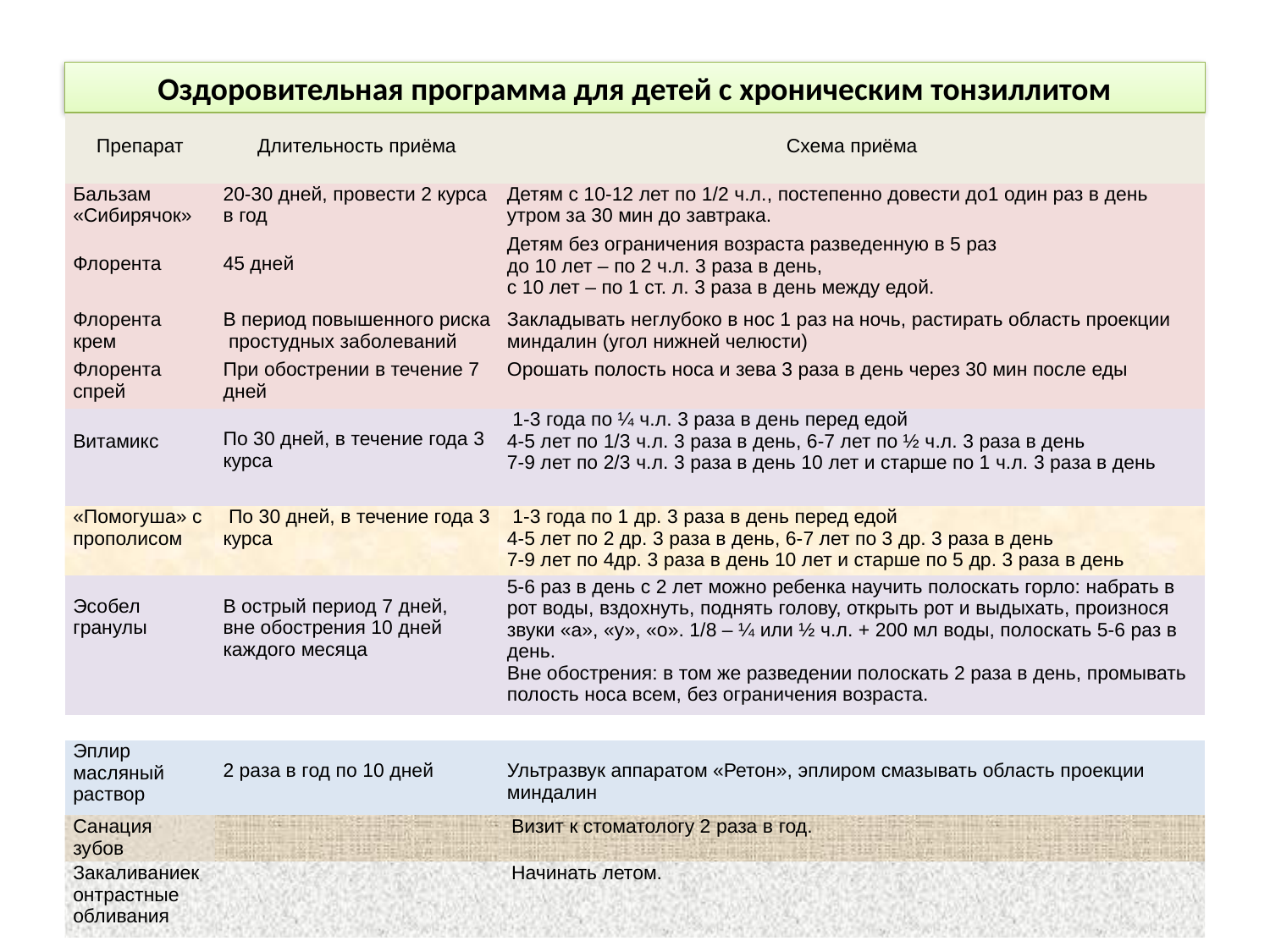

Оздоровительная программа для детей с хроническим тонзиллитом
| Препарат | Длительность приёма | Схема приёма |
| --- | --- | --- |
| Бальзам «Сибирячок» | 20-30 дней, провести 2 курса в год | Детям с 10-12 лет по 1/2 ч.л., постепенно довести до1 один раз в день утром за 30 мин до завтрака. |
| Флорента | 45 дней | Детям без ограничения возраста разведенную в 5 раз до 10 лет – по 2 ч.л. 3 раза в день, с 10 лет – по 1 ст. л. 3 раза в день между едой. |
| Флорента крем | В период повышенного риска простудных заболеваний | Закладывать неглубоко в нос 1 раз на ночь, растирать область проекции миндалин (угол нижней челюсти) |
| Флорента спрей | При обострении в течение 7 дней | Орошать полость носа и зева 3 раза в день через 30 мин после еды |
| Витамикс | По 30 дней, в течение года 3 курса | 1-3 года по ¼ ч.л. 3 раза в день перед едой 4-5 лет по 1/3 ч.л. 3 раза в день, 6-7 лет по ½ ч.л. 3 раза в день 7-9 лет по 2/3 ч.л. 3 раза в день 10 лет и старше по 1 ч.л. 3 раза в день |
| «Помогуша» с прополисом | По 30 дней, в течение года 3 курса | 1-3 года по 1 др. 3 раза в день перед едой 4-5 лет по 2 др. 3 раза в день, 6-7 лет по 3 др. 3 раза в день 7-9 лет по 4др. 3 раза в день 10 лет и старше по 5 др. 3 раза в день |
| Эсобел гранулы | В острый период 7 дней, вне обострения 10 дней каждого месяца | 5-6 раз в день с 2 лет можно ребенка научить полоскать горло: набрать в рот воды, вздохнуть, поднять голову, открыть рот и выдыхать, произнося звуки «а», «у», «о». 1/8 – ¼ или ½ ч.л. + 200 мл воды, полоскать 5-6 раз в день. Вне обострения: в том же разведении полоскать 2 раза в день, промывать полость носа всем, без ограничения возраста. |
|  |  |  |
| Эплир масляный раствор | 2 раза в год по 10 дней | Ультразвук аппаратом «Ретон», эплиром смазывать область проекции миндалин |
| Санация зубов |  | Визит к стоматологу 2 раза в год. |
| Закаливаниеконтрастные обливания |  | Начинать летом. |